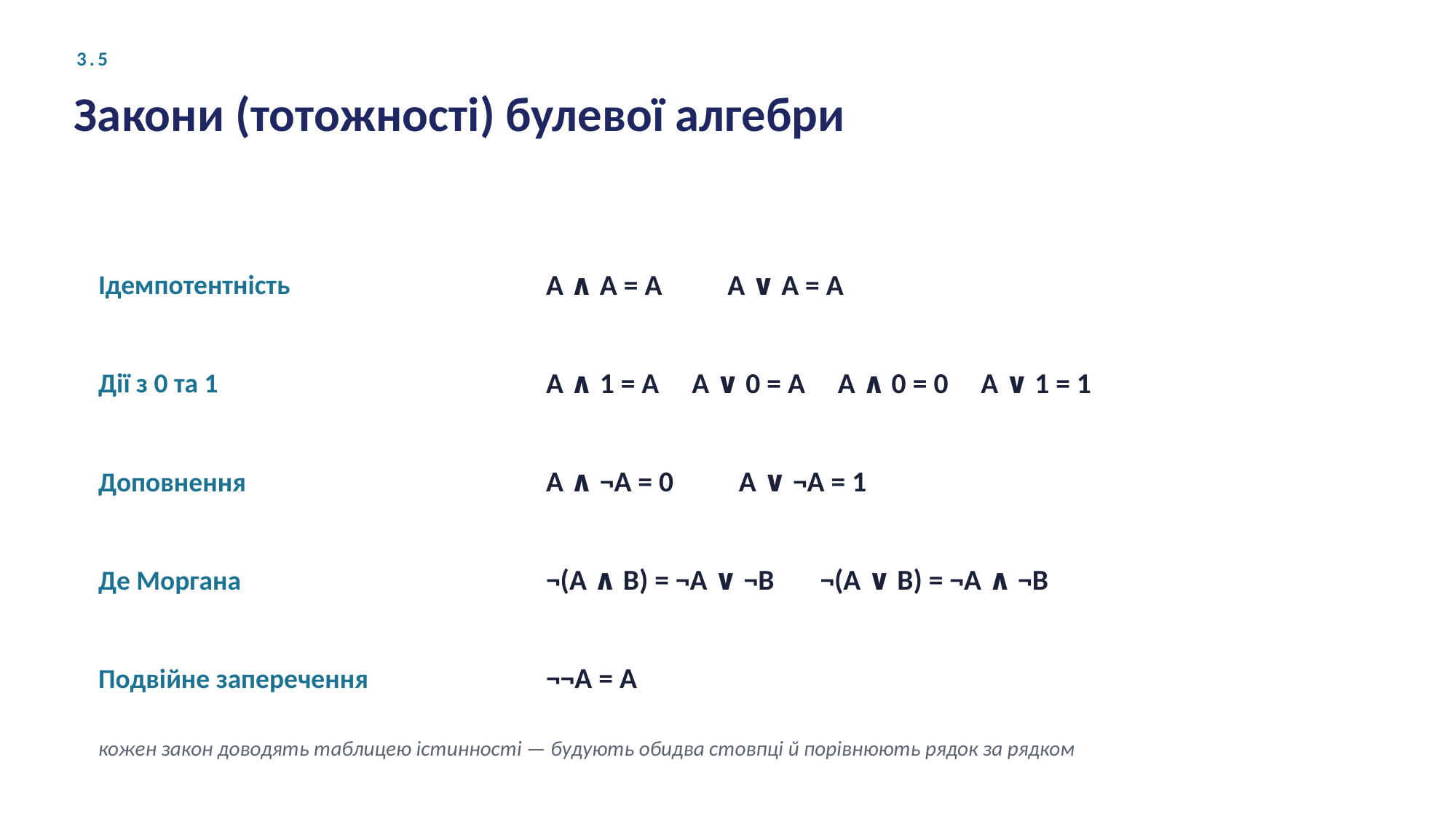

3.5
Закони (тотожності) булевої алгебри
Ідемпотентність
A ∧ A = A          A ∨ A = A
Дії з 0 та 1
A ∧ 1 = A     A ∨ 0 = A     A ∧ 0 = 0     A ∨ 1 = 1
Доповнення
A ∧ ¬A = 0          A ∨ ¬A = 1
Де Моргана
¬(A ∧ B) = ¬A ∨ ¬B       ¬(A ∨ B) = ¬A ∧ ¬B
Подвійне заперечення
¬¬A = A
кожен закон доводять таблицею істинності — будують обидва стовпці й порівнюють рядок за рядком